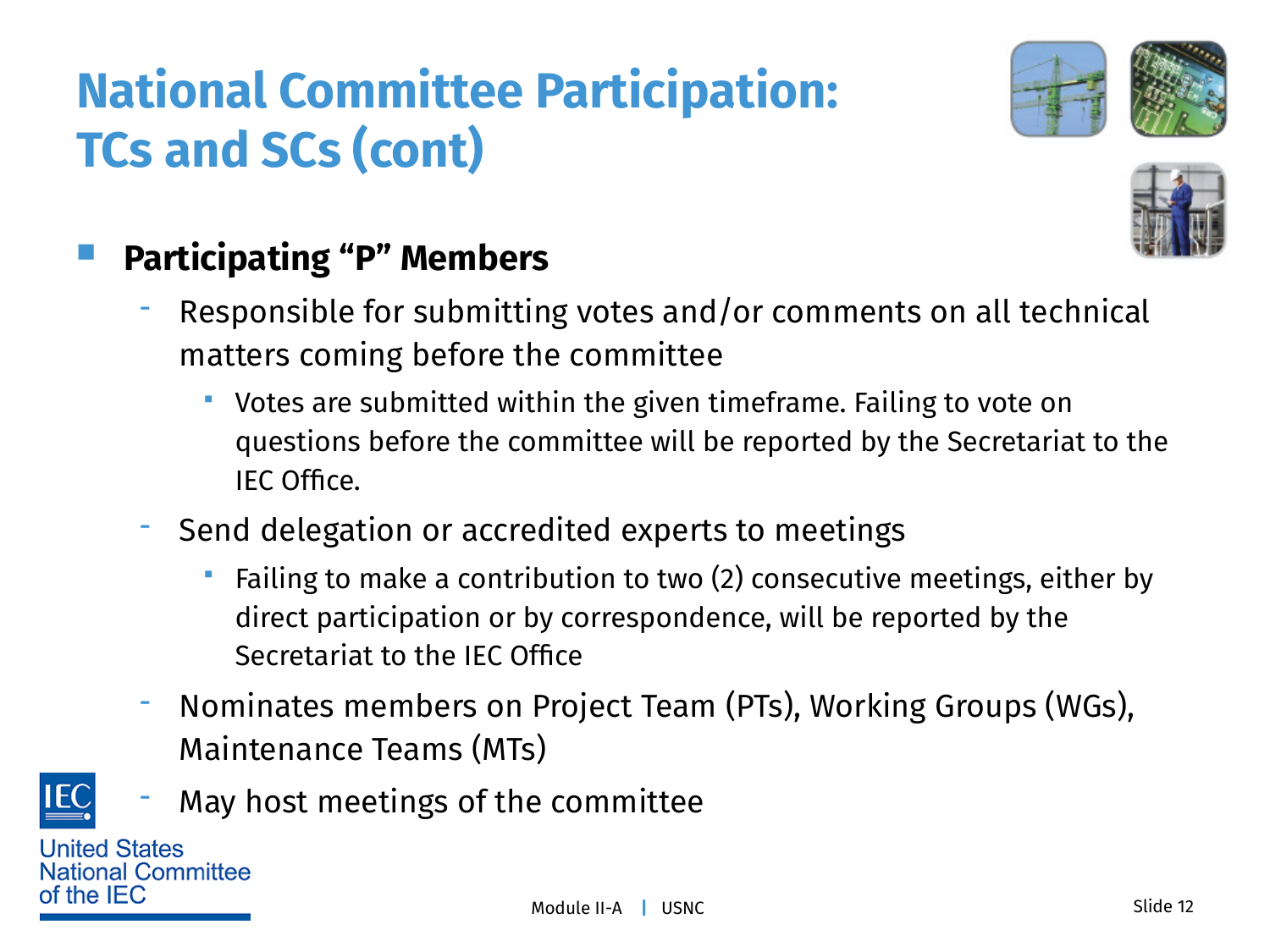

# National Committee Participation: TCs and SCs (cont)
Participating “P” Members
Responsible for submitting votes and/or comments on all technical matters coming before the committee
Votes are submitted within the given timeframe. Failing to vote on questions before the committee will be reported by the Secretariat to the IEC Office.
Send delegation or accredited experts to meetings
Failing to make a contribution to two (2) consecutive meetings, either by direct participation or by correspondence, will be reported by the Secretariat to the IEC Office
Nominates members on Project Team (PTs), Working Groups (WGs), Maintenance Teams (MTs)
May host meetings of the committee
Slide 12